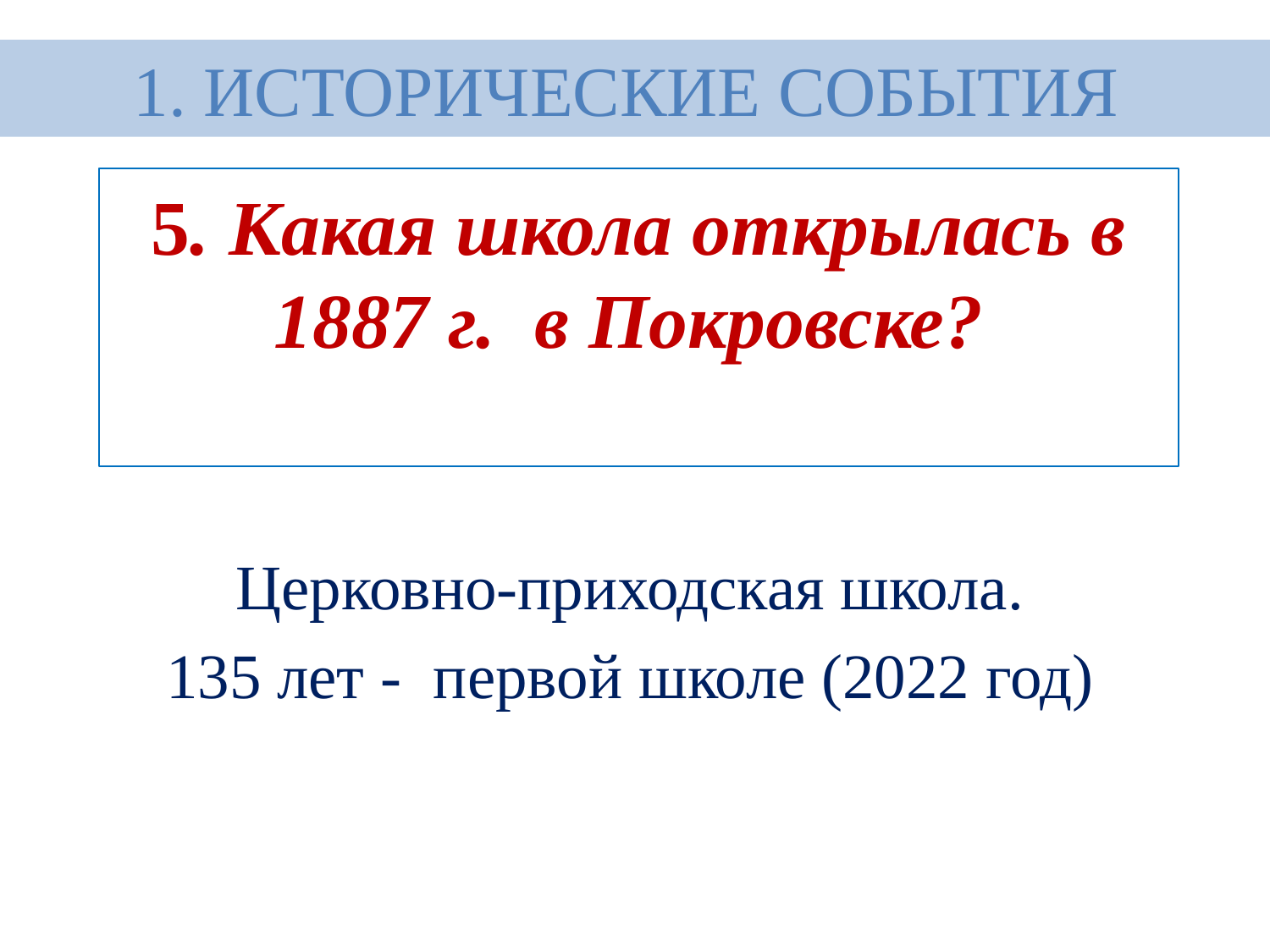

1. ИСТОРИЧЕСКИЕ СОБЫТИЯ
# 5. Какая школа открылась в 1887 г.  в Покровске?
Церковно-приходская школа.
135 лет -  первой школе (2022 год)